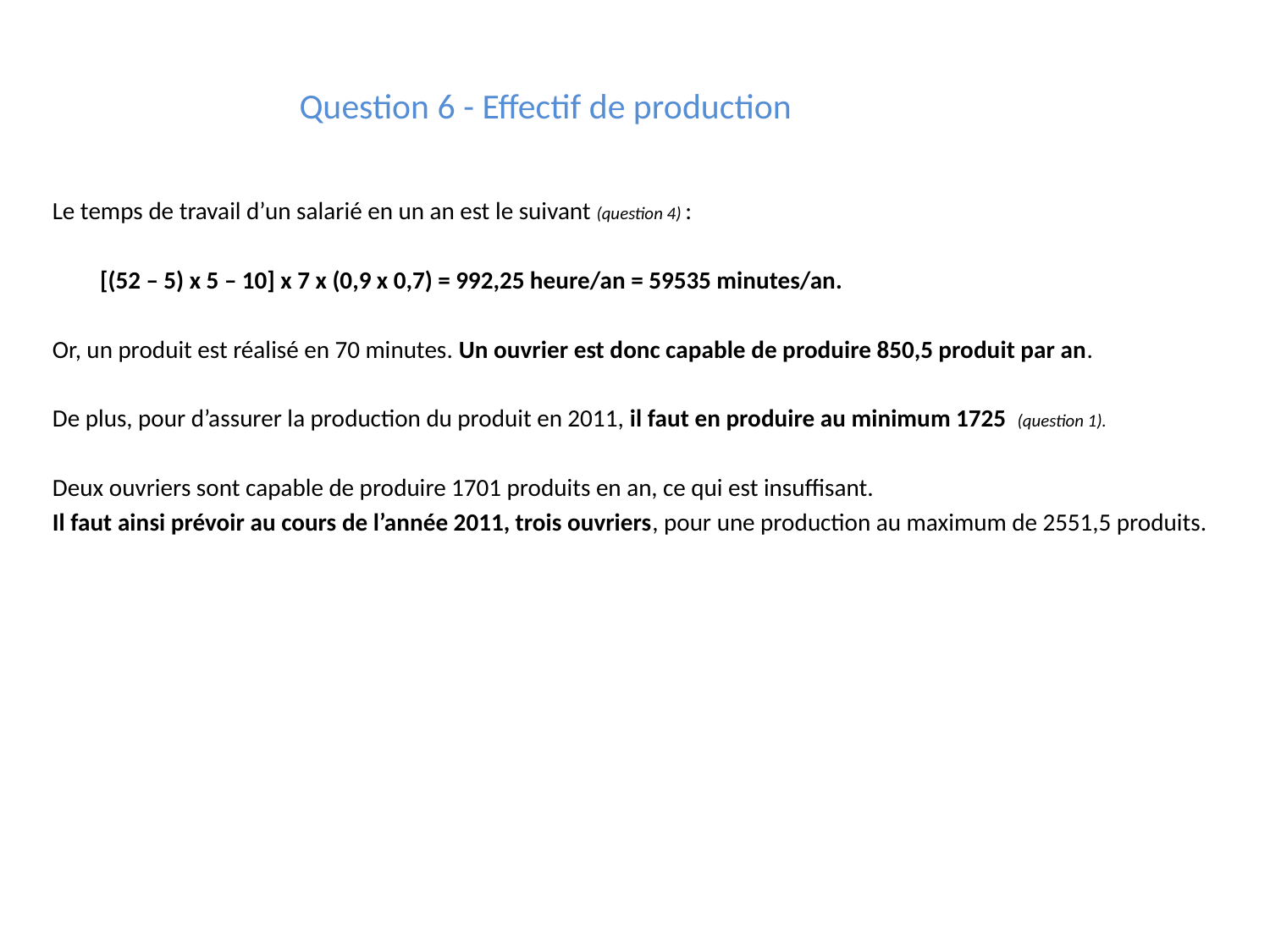

# Question 6 - Effectif de production
Le temps de travail d’un salarié en un an est le suivant (question 4) :

	[(52 – 5) x 5 – 10] x 7 x (0,9 x 0,7) = 992,25 heure/an = 59535 minutes/an.

Or, un produit est réalisé en 70 minutes. Un ouvrier est donc capable de produire 850,5 produit par an.

De plus, pour d’assurer la production du produit en 2011, il faut en produire au minimum 1725  (question 1).

Deux ouvriers sont capable de produire 1701 produits en an, ce qui est insuffisant.
Il faut ainsi prévoir au cours de l’année 2011, trois ouvriers, pour une production au maximum de 2551,5 produits.